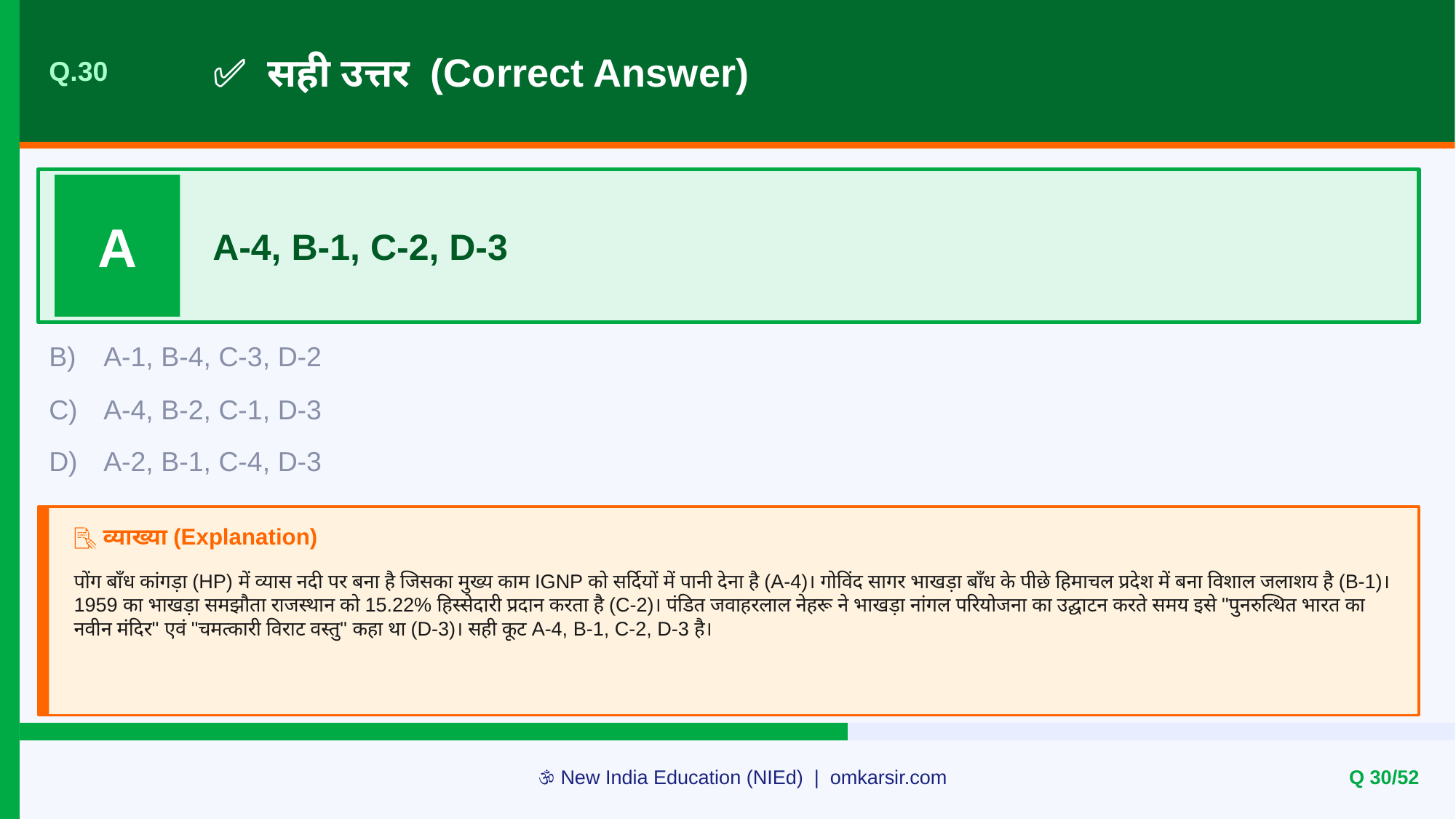

✅  सही उत्तर  (Correct Answer)
Q.30

A
A-4, B-1, C-2, D-3
B)
A-1, B-4, C-3, D-2
C)
A-4, B-2, C-1, D-3
D)
A-2, B-1, C-4, D-3

📝 व्याख्या (Explanation)
पोंग बाँध कांगड़ा (HP) में व्यास नदी पर बना है जिसका मुख्य काम IGNP को सर्दियों में पानी देना है (A-4)। गोविंद सागर भाखड़ा बाँध के पीछे हिमाचल प्रदेश में बना विशाल जलाशय है (B-1)। 1959 का भाखड़ा समझौता राजस्थान को 15.22% हिस्सेदारी प्रदान करता है (C-2)। पंडित जवाहरलाल नेहरू ने भाखड़ा नांगल परियोजना का उद्घाटन करते समय इसे "पुनरुत्थित भारत का नवीन मंदिर" एवं "चमत्कारी विराट वस्तु" कहा था (D-3)। सही कूट A-4, B-1, C-2, D-3 है।

🕉️ New India Education (NIEd)  |  omkarsir.com
Q 30/52